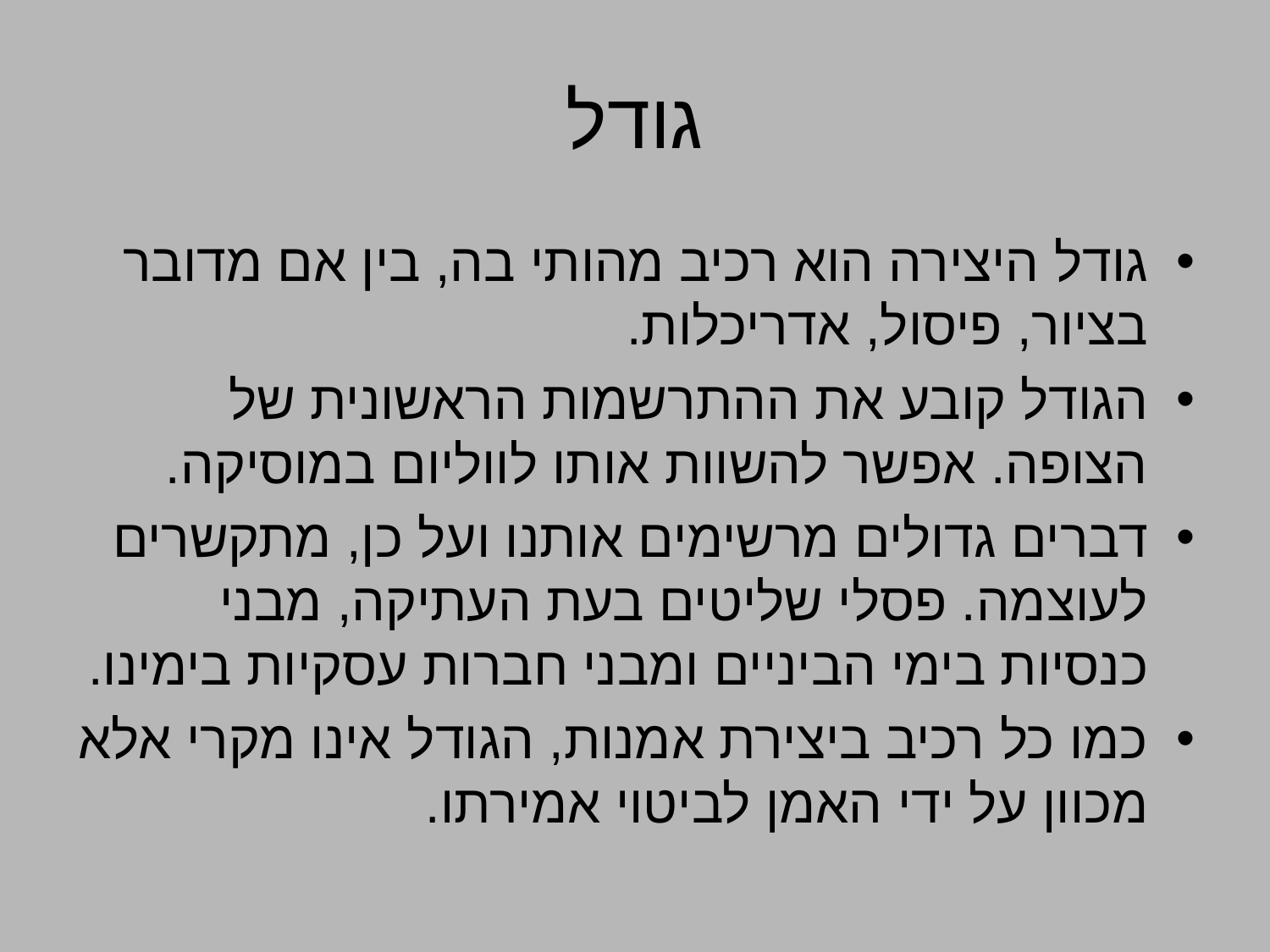

# גודל
גודל היצירה הוא רכיב מהותי בה, בין אם מדובר בציור, פיסול, אדריכלות.
הגודל קובע את ההתרשמות הראשונית של הצופה. אפשר להשוות אותו לווליום במוסיקה.
דברים גדולים מרשימים אותנו ועל כן, מתקשרים לעוצמה. פסלי שליטים בעת העתיקה, מבני כנסיות בימי הביניים ומבני חברות עסקיות בימינו.
כמו כל רכיב ביצירת אמנות, הגודל אינו מקרי אלא מכוון על ידי האמן לביטוי אמירתו.